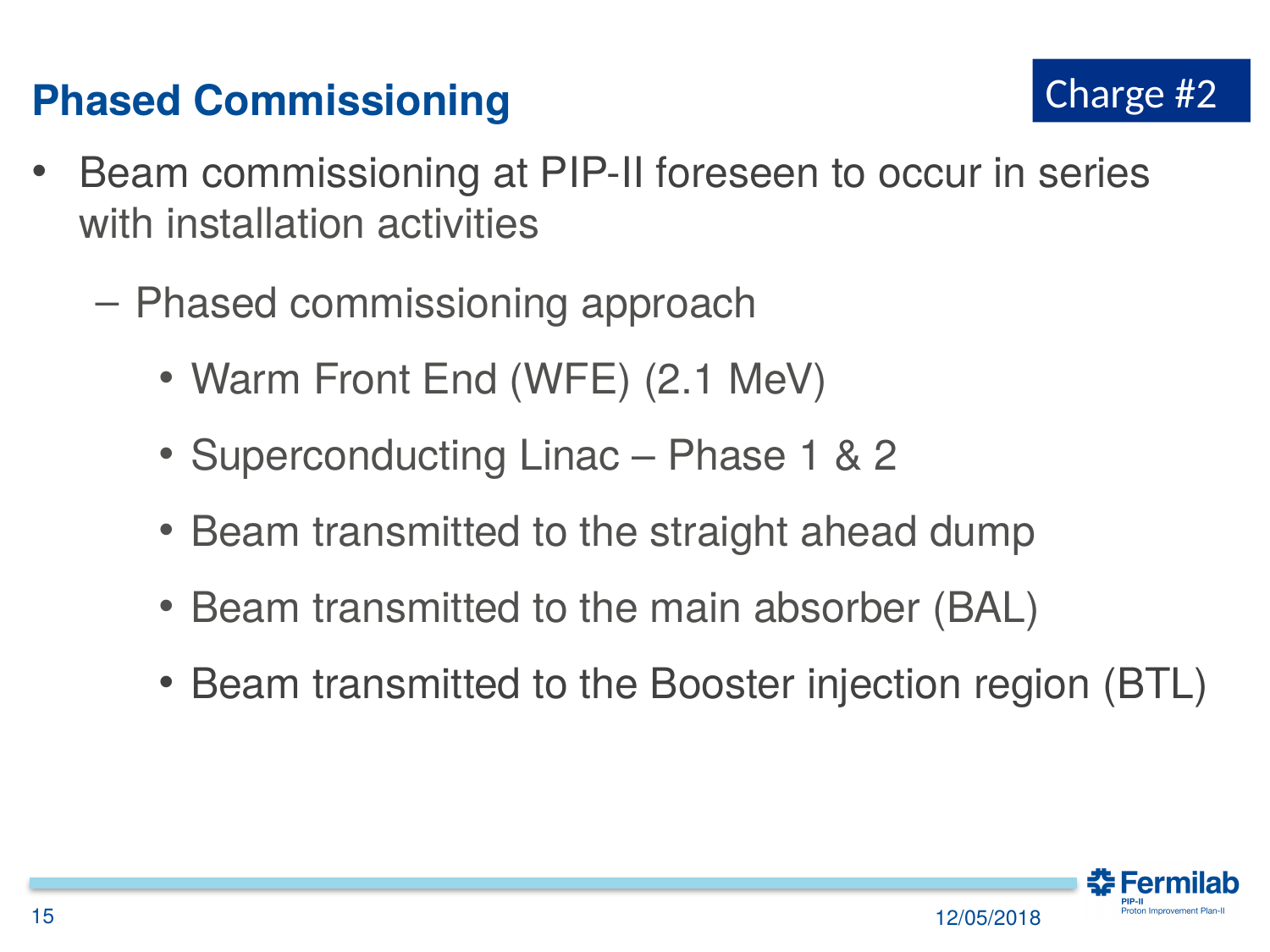

Charge #2
# Phased Commissioning
Beam commissioning at PIP-II foreseen to occur in series with installation activities
Phased commissioning approach
Warm Front End (WFE) (2.1 MeV)
Superconducting Linac – Phase 1 & 2
Beam transmitted to the straight ahead dump
Beam transmitted to the main absorber (BAL)
Beam transmitted to the Booster injection region (BTL)
15
12/05/2018